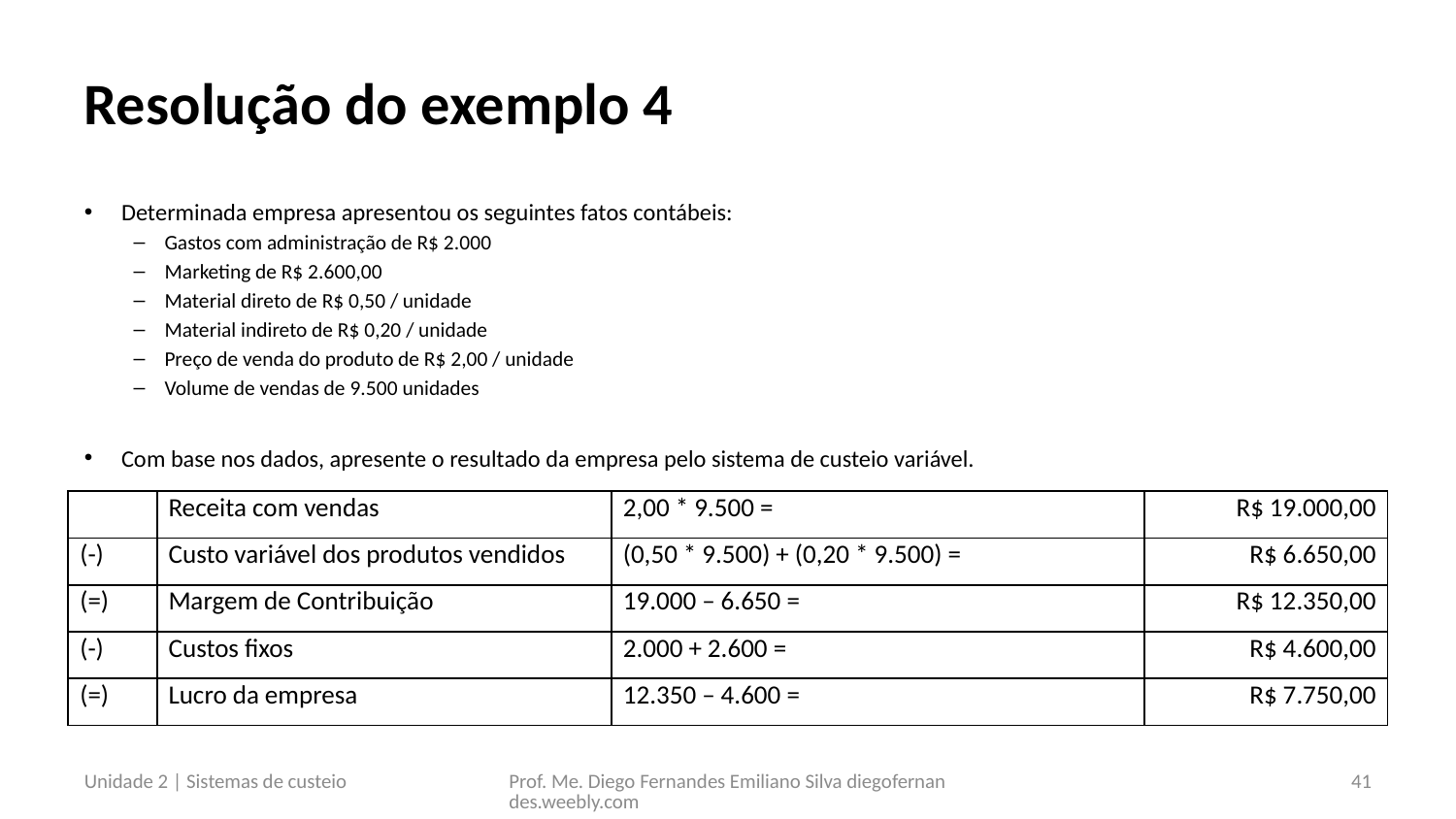

# Resolução do exemplo 4
Determinada empresa apresentou os seguintes fatos contábeis:
Gastos com administração de R$ 2.000
Marketing de R$ 2.600,00
Material direto de R$ 0,50 / unidade
Material indireto de R$ 0,20 / unidade
Preço de venda do produto de R$ 2,00 / unidade
Volume de vendas de 9.500 unidades

Com base nos dados, apresente o resultado da empresa pelo sistema de custeio variável.

|  | Receita com vendas | 2,00 \* 9.500 = | R$ 19.000,00 |
| --- | --- | --- | --- |
| (-) | Custo variável dos produtos vendidos | (0,50 \* 9.500) + (0,20 \* 9.500) = | R$ 6.650,00 |
| (=) | Margem de Contribuição | 19.000 – 6.650 = | R$ 12.350,00 |
| (-) | Custos fixos | 2.000 + 2.600 = | R$ 4.600,00 |
| (=) | Lucro da empresa | 12.350 – 4.600 = | R$ 7.750,00 |
Unidade 2 | Sistemas de custeio
Prof. Me. Diego Fernandes Emiliano Silva diegofernandes.weebly.com
41